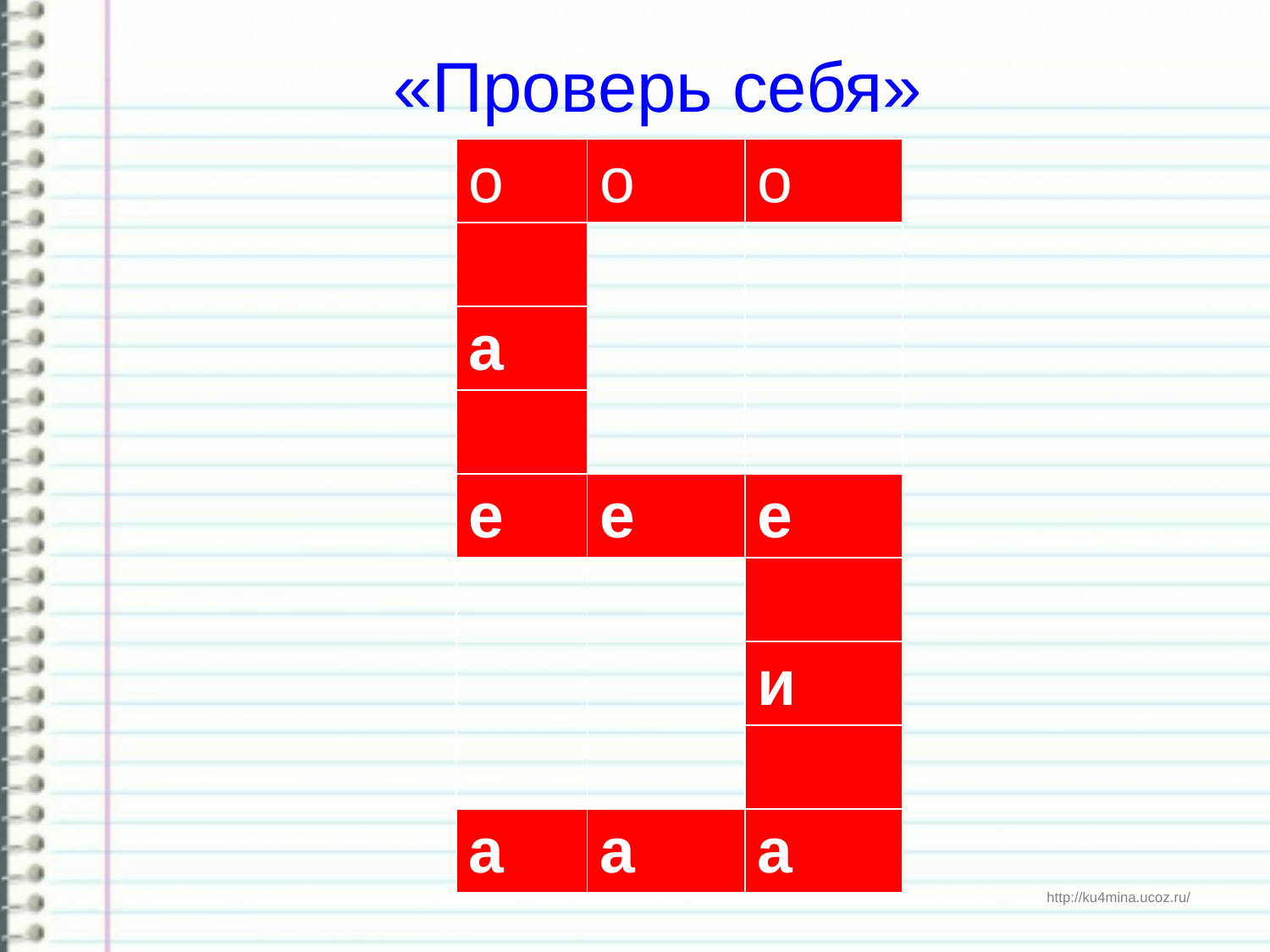

# «Проверь себя»
| о | о | о |
| --- | --- | --- |
|  |  |  |
| а |  |  |
|  |  |  |
| е | е | е |
|  |  |  |
|  |  | и |
|  |  |  |
| а | а | а |